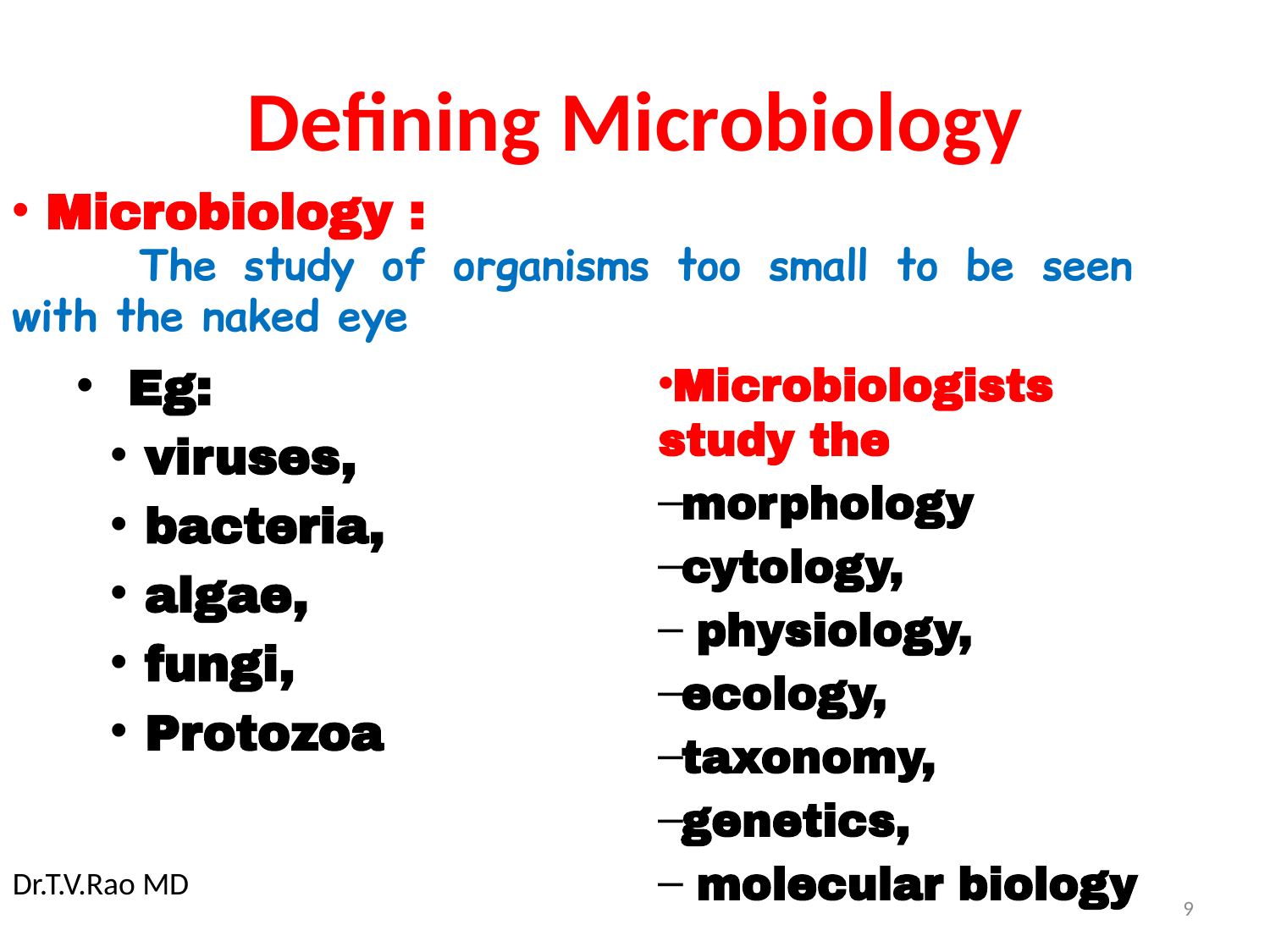

# Defining Microbiology
 Microbiology :
	The study of organisms too small to be seen 	with the naked eye

Eg:
viruses,
bacteria,
algae,
fungi,
Protozoa

Microbiologists study the
morphology
cytology,
 physiology,
ecology,
taxonomy,
genetics,
 molecular biology
Dr.T.V.Rao MD
9